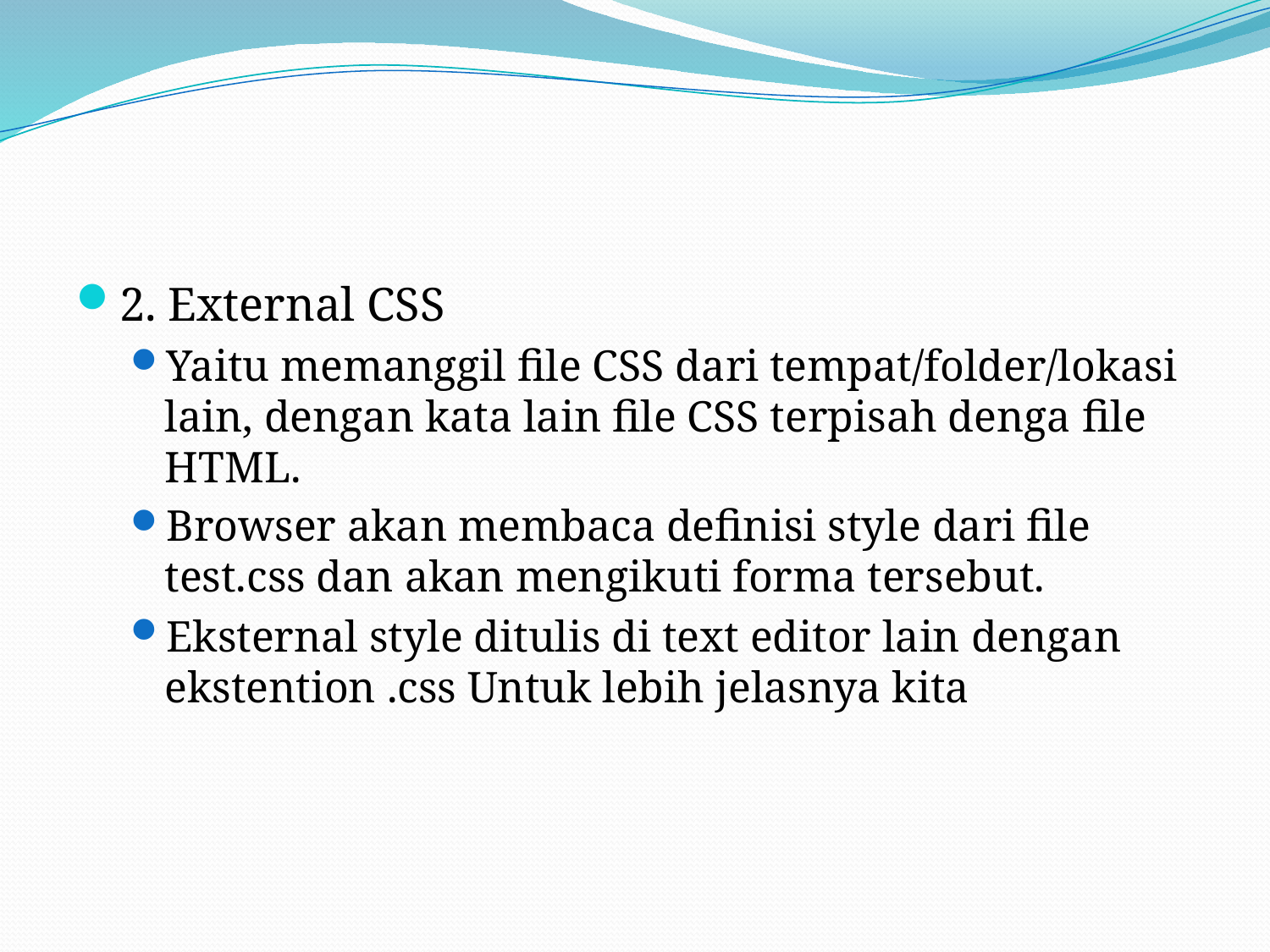

#
2. External CSS
Yaitu memanggil file CSS dari tempat/folder/lokasi lain, dengan kata lain file CSS terpisah denga file HTML.
Browser akan membaca definisi style dari file test.css dan akan mengikuti forma tersebut.
Eksternal style ditulis di text editor lain dengan ekstention .css Untuk lebih jelasnya kita